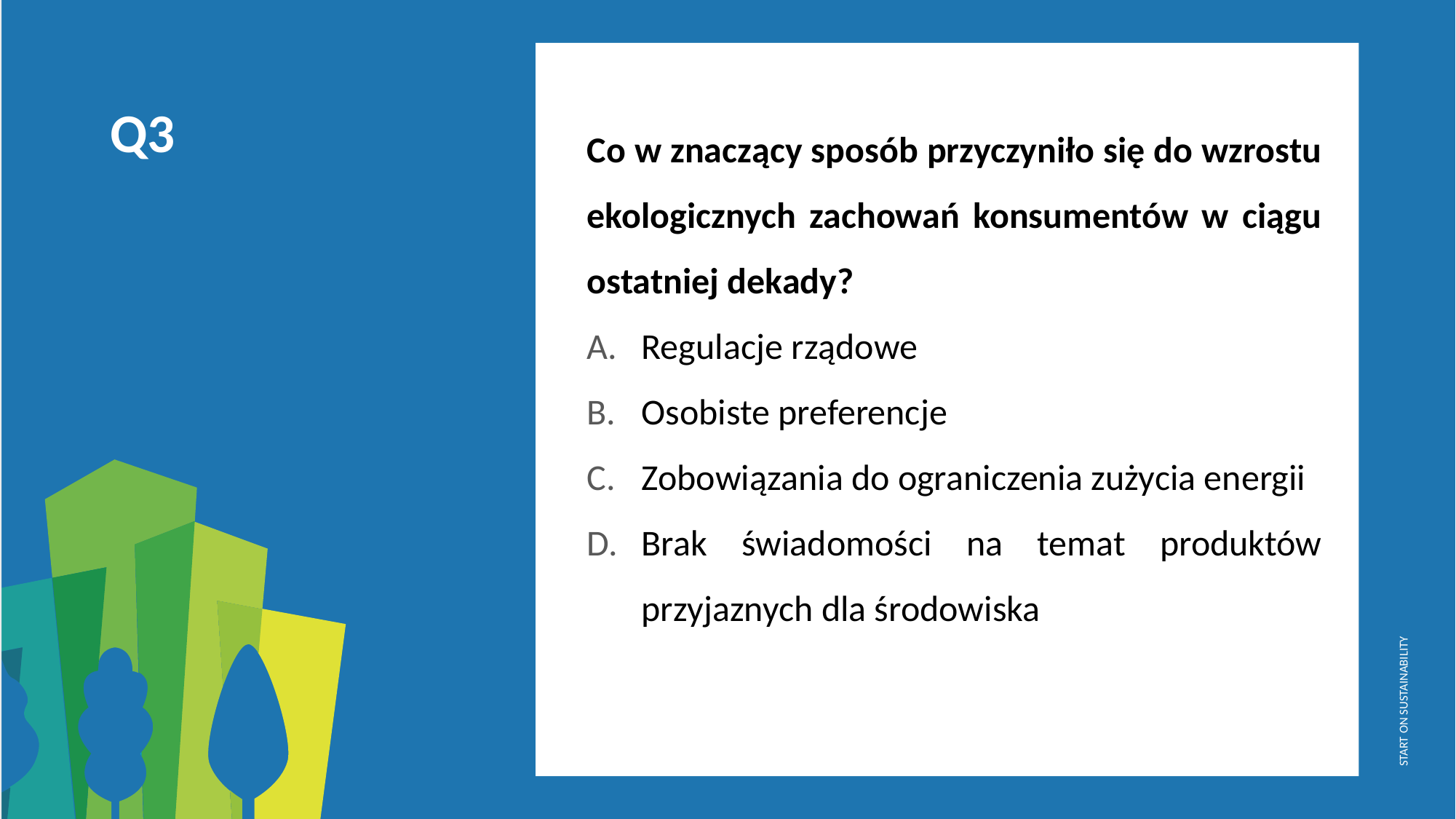

Co w znaczący sposób przyczyniło się do wzrostu ekologicznych zachowań konsumentów w ciągu ostatniej dekady?
Regulacje rządowe
Osobiste preferencje
Zobowiązania do ograniczenia zużycia energii
Brak świadomości na temat produktów przyjaznych dla środowiska
Q3